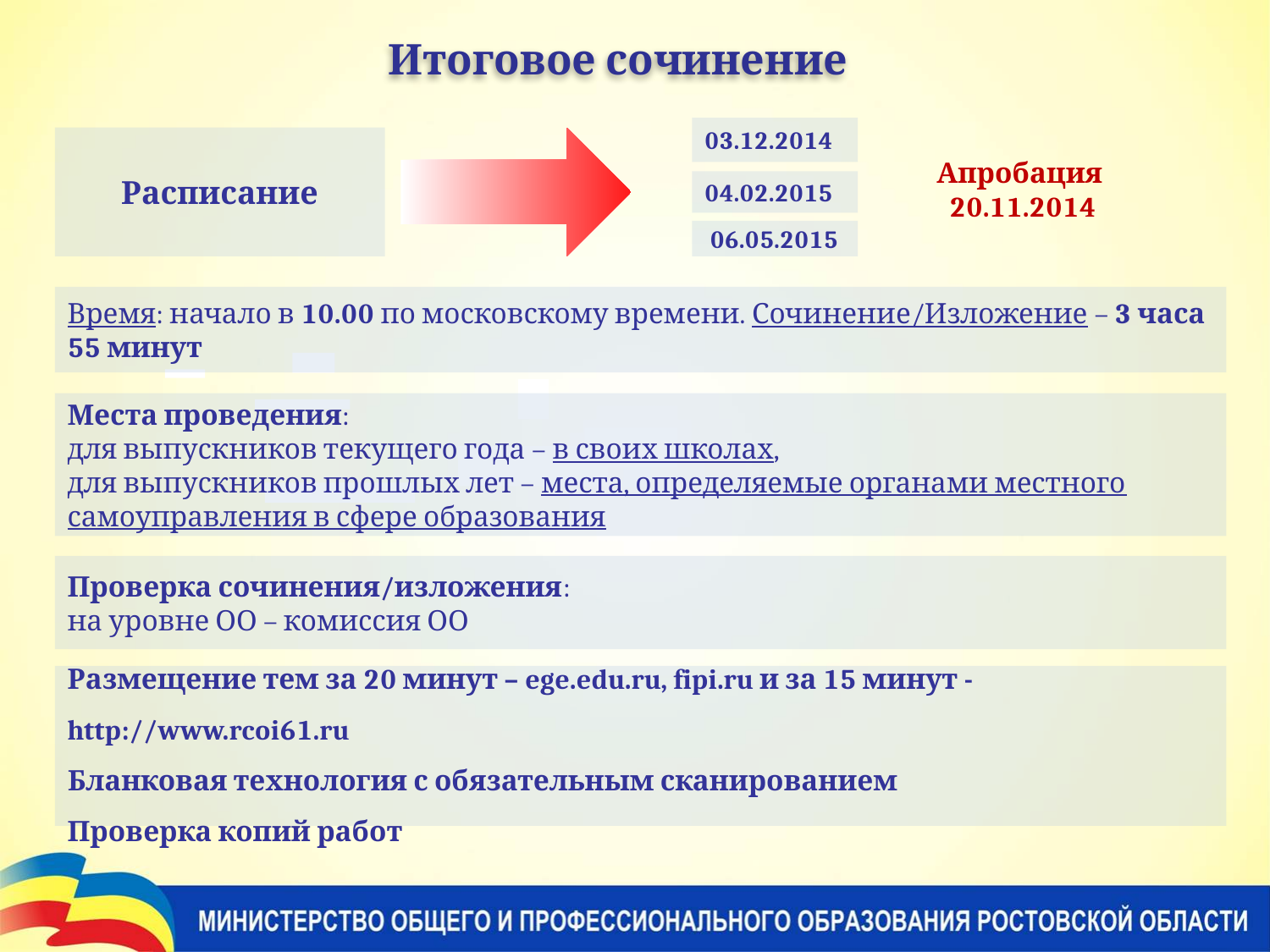

Итоговое сочинение

03.12.2014
Расписание
Апробация
20.11.2014
04.02.2015
 06.05.2015
Время: начало в 10.00 по московскому времени. Сочинение/Изложение – 3 часа 55 минут

Места проведения:
для выпускников текущего года – в своих школах,
для выпускников прошлых лет – места, определяемые органами местного самоуправления в сфере образования

Проверка сочинения/изложения:
на уровне ОО – комиссия ОО
Размещение тем за 20 минут – ege.edu.ru, fipi.ru и за 15 минут - http://www.rcoi61.ru
Бланковая технология с обязательным сканированием
Проверка копий работ